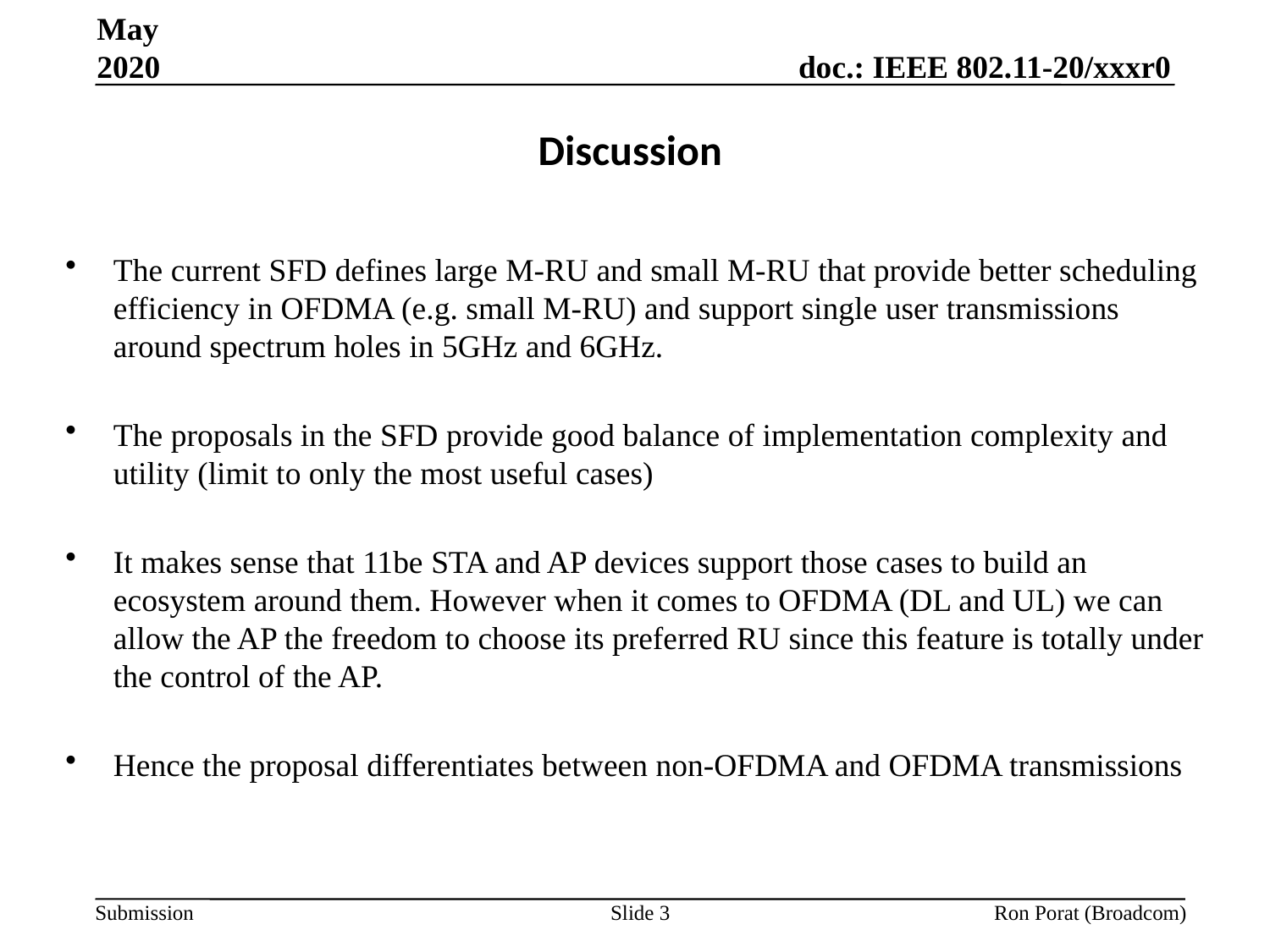

May 2020
# Discussion
The current SFD defines large M-RU and small M-RU that provide better scheduling efficiency in OFDMA (e.g. small M-RU) and support single user transmissions around spectrum holes in 5GHz and 6GHz.

The proposals in the SFD provide good balance of implementation complexity and utility (limit to only the most useful cases)

It makes sense that 11be STA and AP devices support those cases to build an ecosystem around them. However when it comes to OFDMA (DL and UL) we can allow the AP the freedom to choose its preferred RU since this feature is totally under the control of the AP.

Hence the proposal differentiates between non-OFDMA and OFDMA transmissions

Slide 3
Ron Porat (Broadcom)